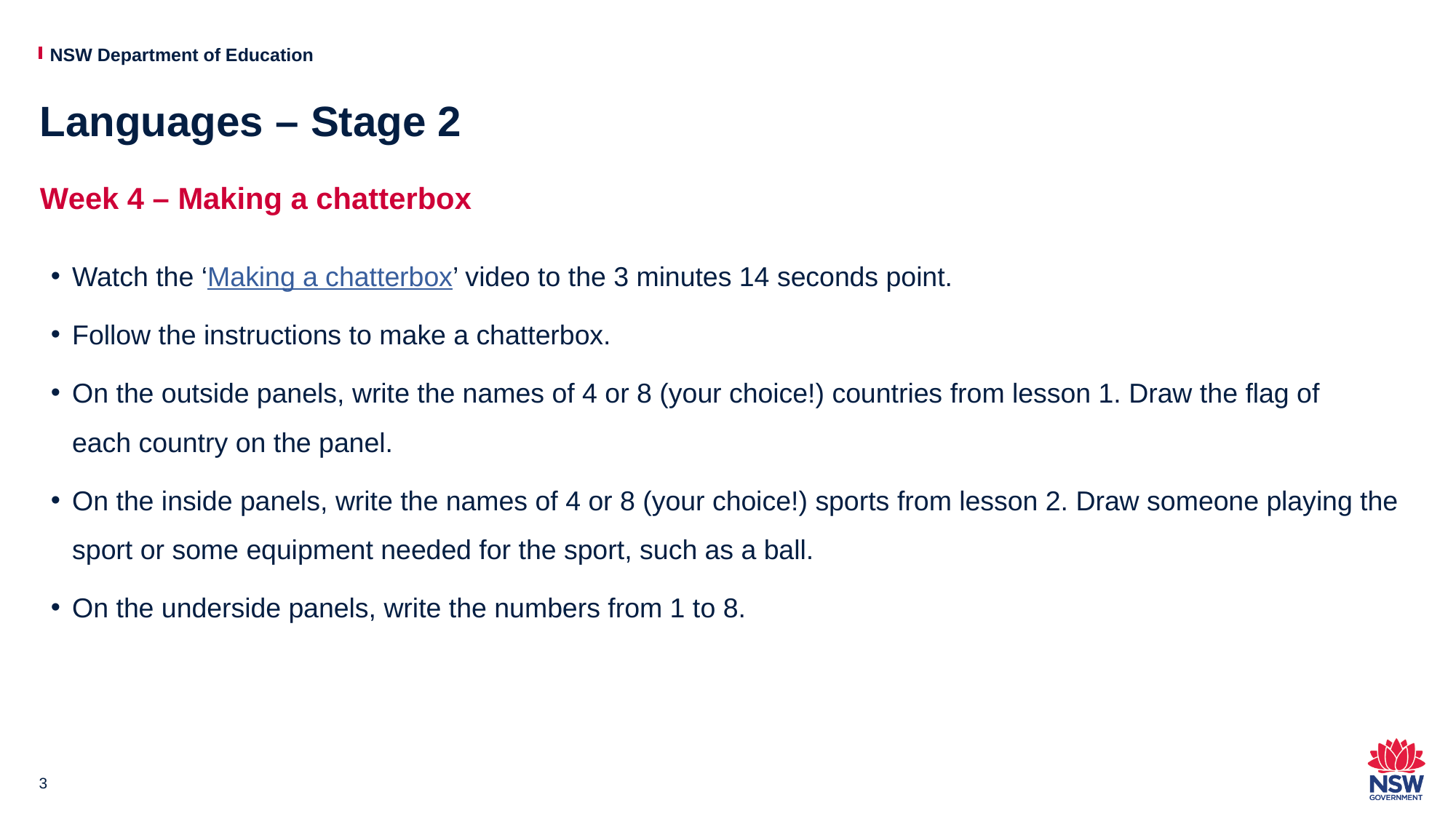

# Languages – Stage 2
Week 4 – Making a chatterbox
Watch the ‘Making a chatterbox’ video to the 3 minutes 14 seconds point.
Follow the instructions to make a chatterbox.
On the outside panels, write the names of 4 or 8 (your choice!) countries from lesson 1. Draw the flag of each country on the panel.
On the inside panels, write the names of 4 or 8 (your choice!) sports from lesson 2. Draw someone playing the sport or some equipment needed for the sport, such as a ball.
On the underside panels, write the numbers from 1 to 8.

3